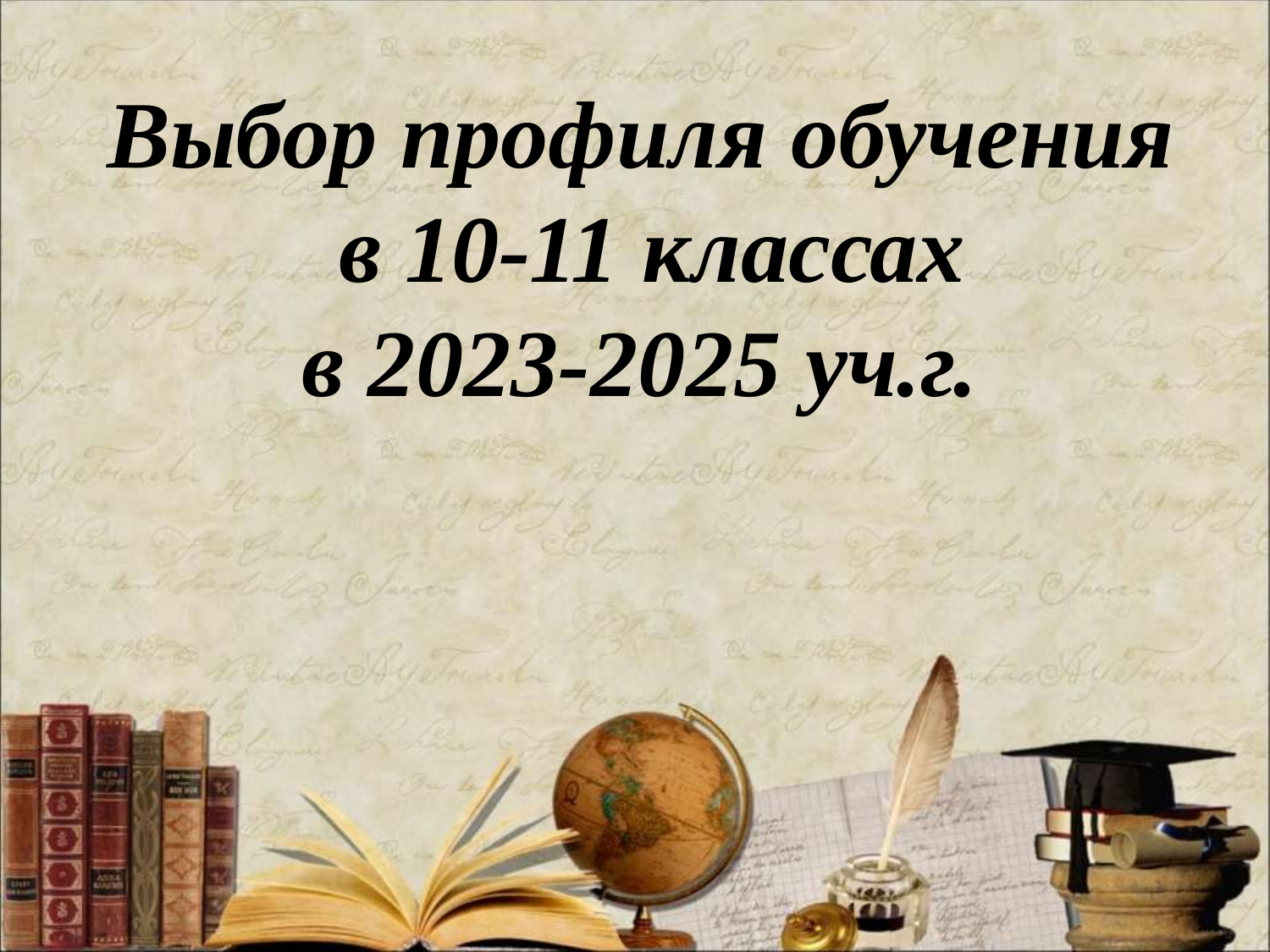

# Выбор профиля обучения  в 10-11 классах
в 2023-2025 уч.г.